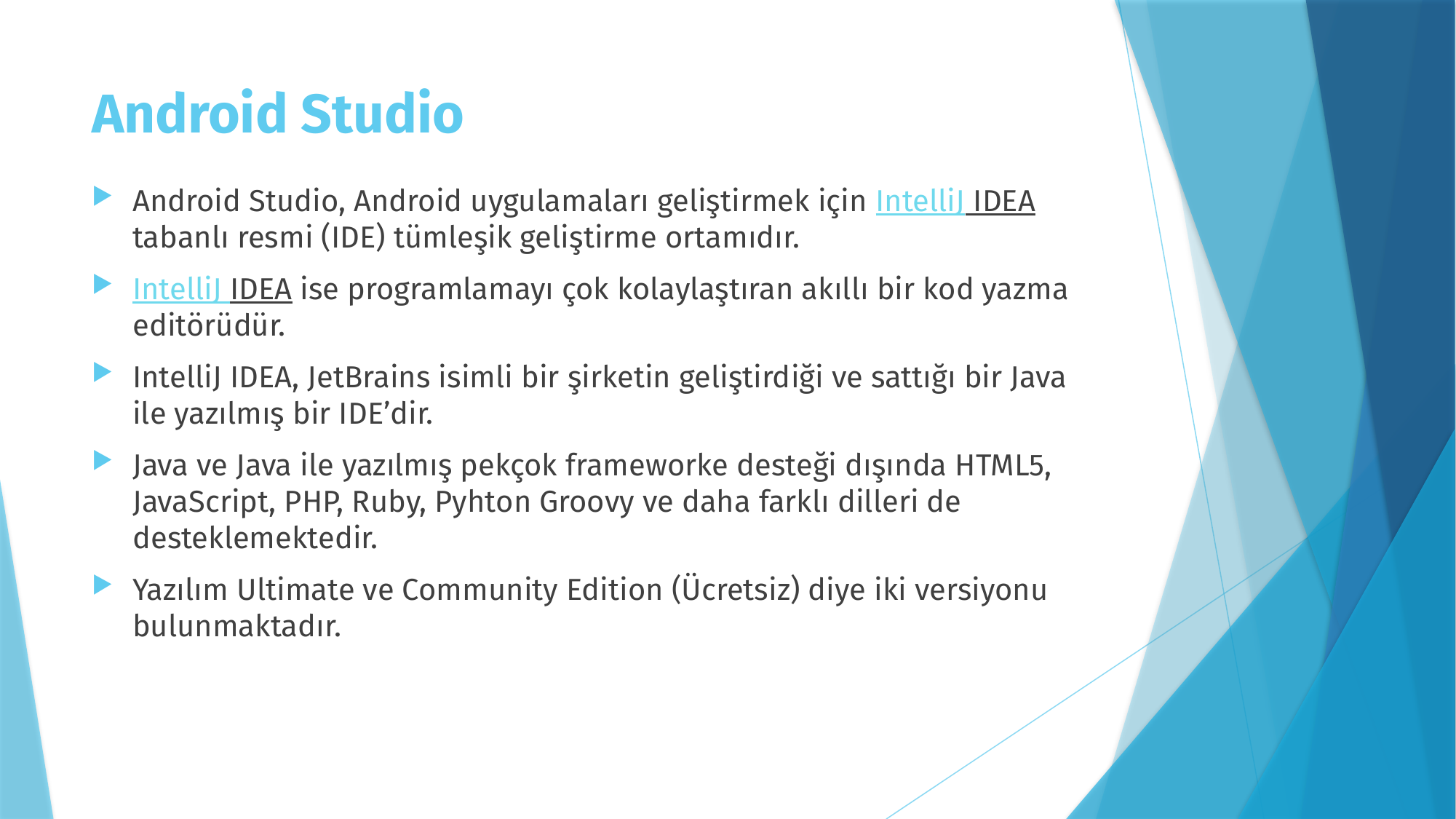

# Android Studio
Android Studio, Android uygulamaları geliştirmek için IntelliJ IDEA tabanlı resmi (IDE) tümleşik geliştirme ortamıdır.
IntelliJ IDEA ise programlamayı çok kolaylaştıran akıllı bir kod yazma editörüdür.
IntelliJ IDEA, JetBrains isimli bir şirketin geliştirdiği ve sattığı bir Java ile yazılmış bir IDE’dir.
Java ve Java ile yazılmış pekçok frameworke desteği dışında HTML5, JavaScript, PHP, Ruby, Pyhton Groovy ve daha farklı dilleri de desteklemektedir.
Yazılım Ultimate ve Community Edition (Ücretsiz) diye iki versiyonu bulunmaktadır.